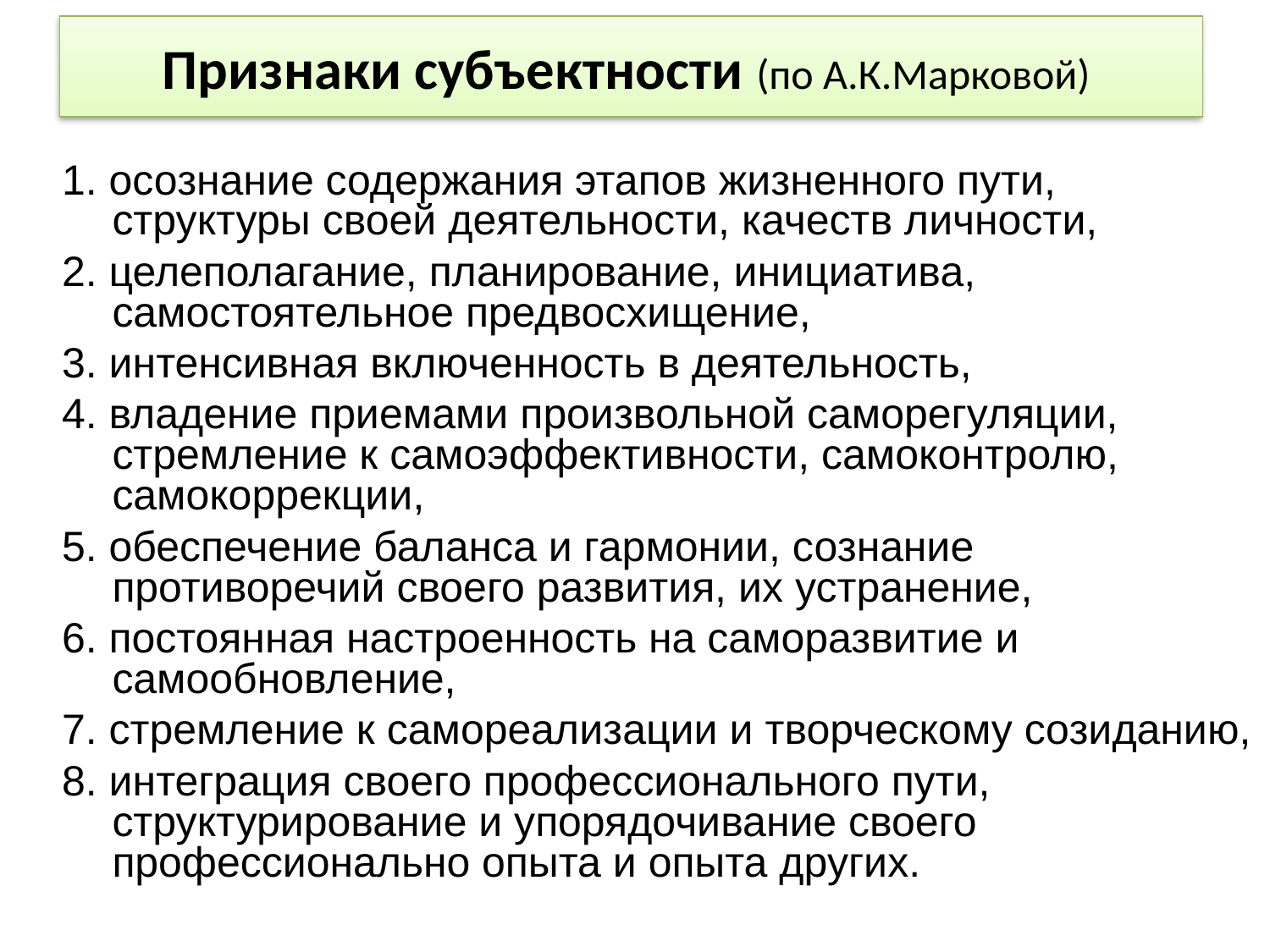

# Признаки субъектности (по А.К.Марковой)
1. осознание содержания этапов жизненного пути,  структуры своей деятельности, качеств личности,
2. целеполагание, планирование, инициатива, самостоятельное предвосхищение,
3. интенсивная включенность в деятельность,
4. владение приемами произвольной саморегуляции, стремление к самоэффективности, самоконтролю, самокоррекции,
5. обеспечение баланса и гармонии, сознание противоречий своего развития, их устранение,
6. постоянная настроенность на саморазвитие и самообновление,
7. стремление к самореализации и творческому созиданию,
8. интеграция своего профессионального пути, структурирование и упорядочивание своего профессионально опыта и опыта других.